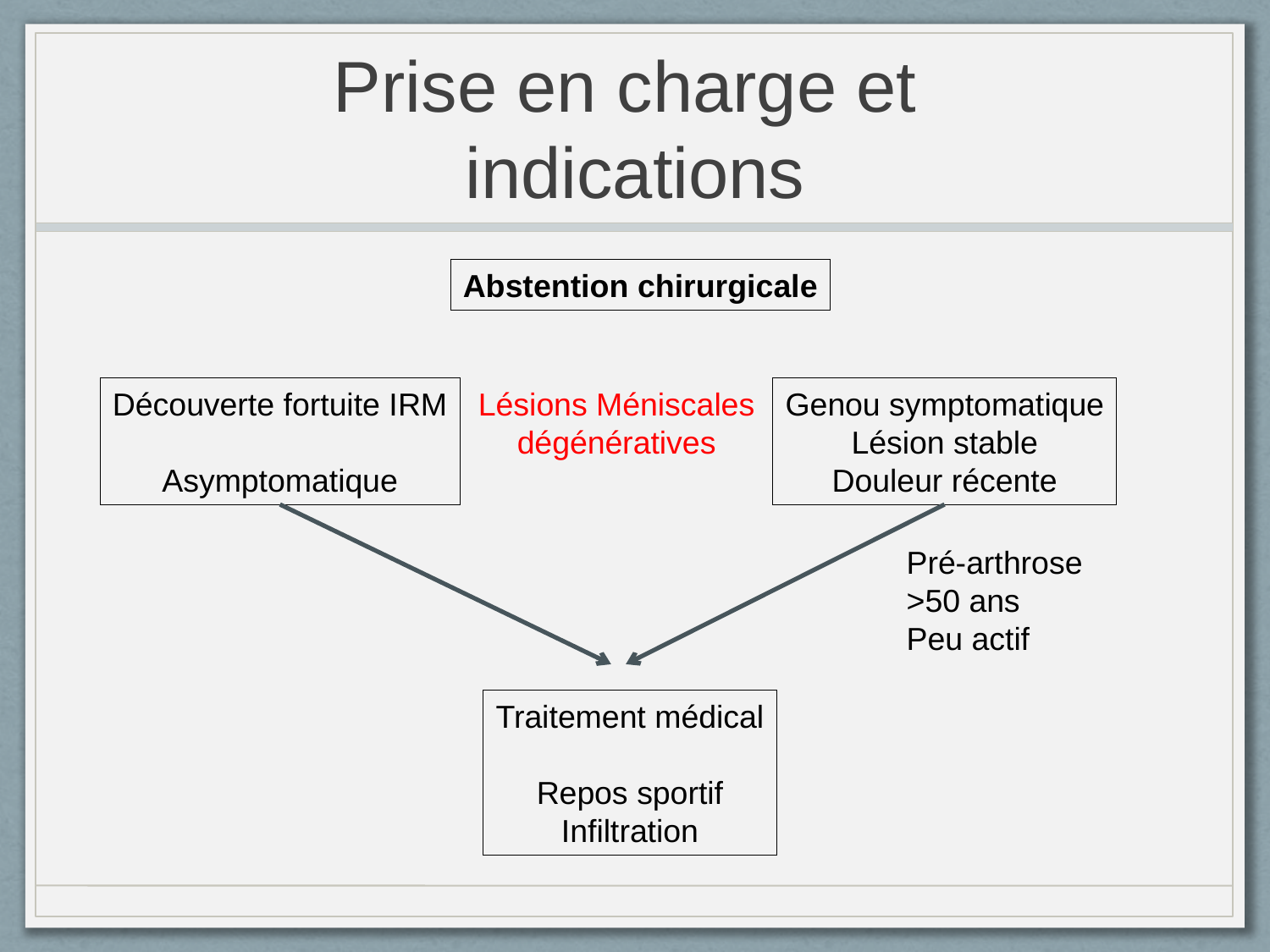

# Prise en charge et indications
Abstention chirurgicale
Découverte fortuite IRM

Asymptomatique
Lésions Méniscales
dégénératives
Genou symptomatique
Lésion stable
Douleur récente
Pré-arthrose
>50 ans
Peu actif
Traitement médical

Repos sportif
Infiltration